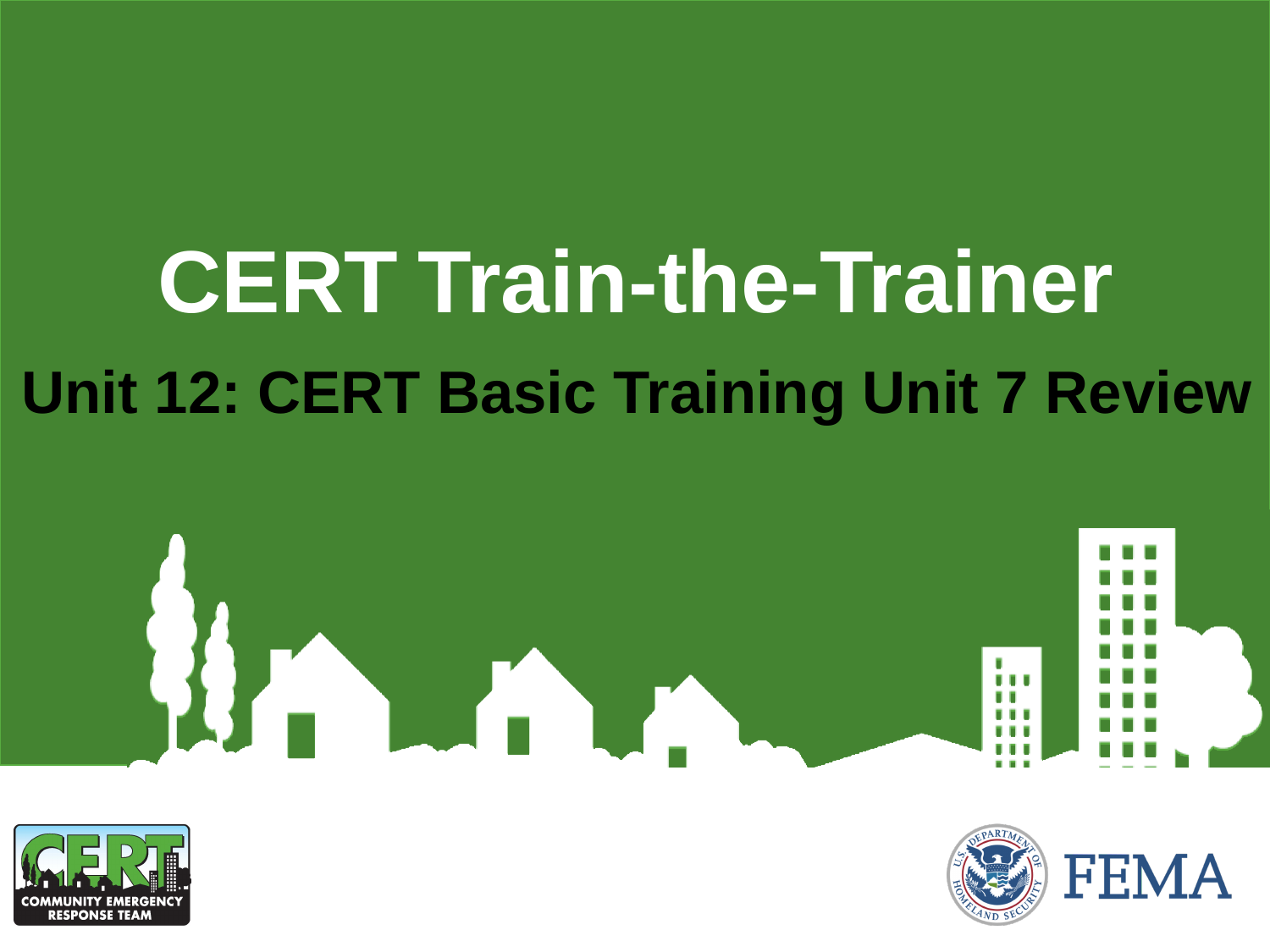

CERT Train-the-Trainer
# Unit 12: CERT Basic Training Unit 7 Review